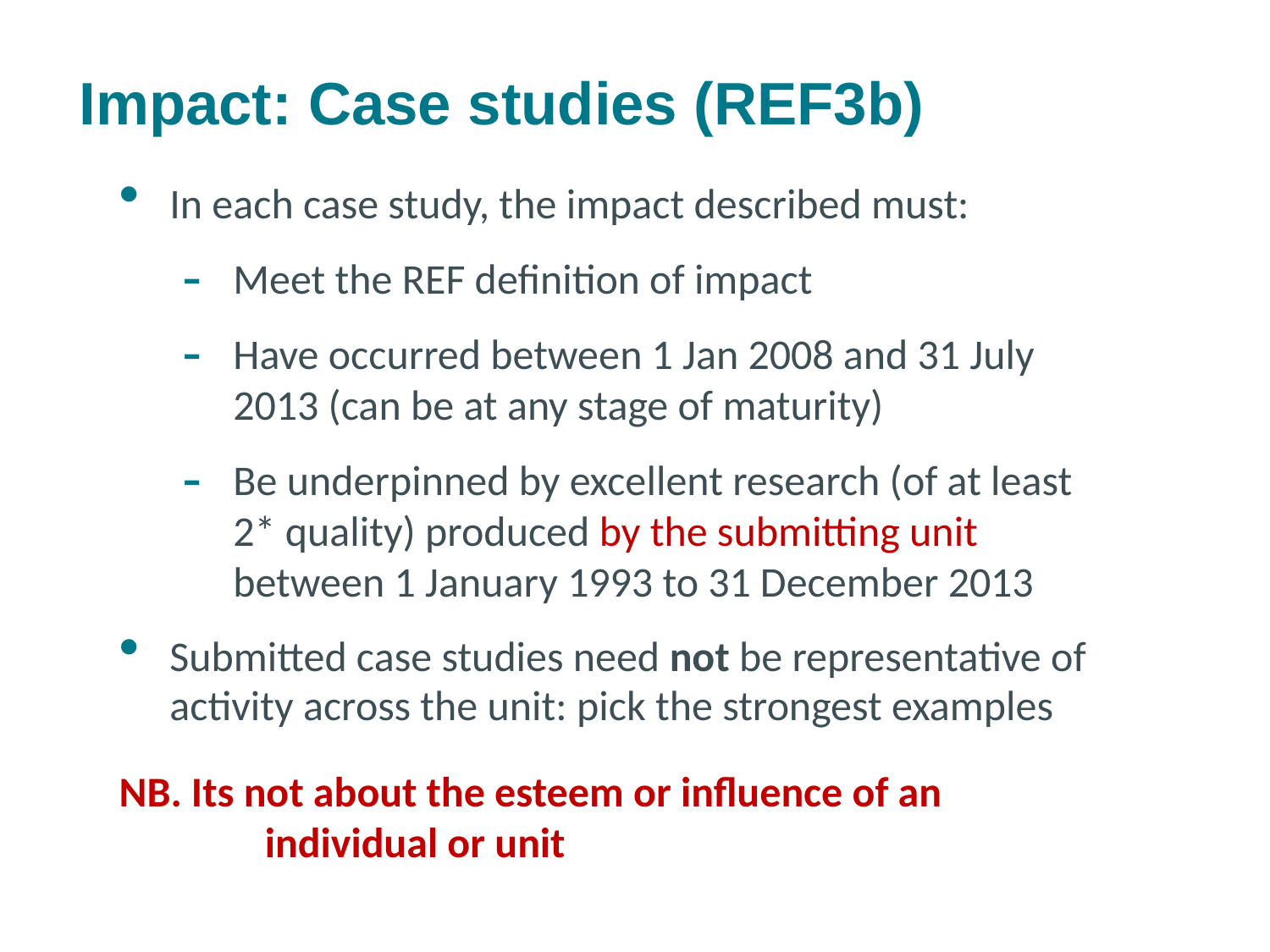

# Impact: Case studies (REF3b)
In each case study, the impact described must:
Meet the REF definition of impact
Have occurred between 1 Jan 2008 and 31 July 2013 (can be at any stage of maturity)
Be underpinned by excellent research (of at least 2* quality) produced by the submitting unit between 1 January 1993 to 31 December 2013
Submitted case studies need not be representative of activity across the unit: pick the strongest examples
NB. Its not about the esteem or influence of an                            individual or unit